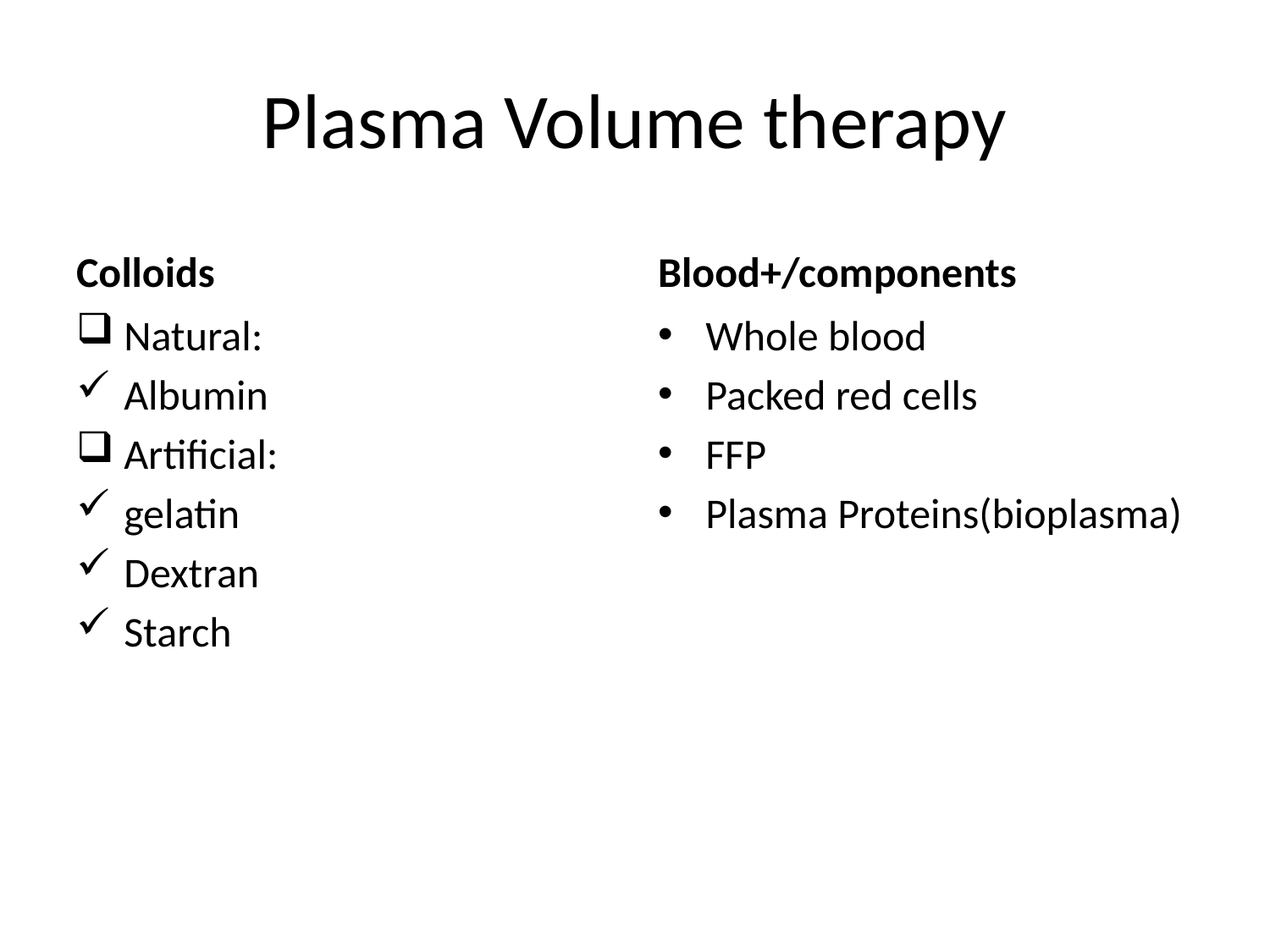

# Plasma Volume therapy
Colloids
Blood+/components
Natural:
Albumin
Artificial:
gelatin
Dextran
Starch
Whole blood
Packed red cells
FFP
Plasma Proteins(bioplasma)